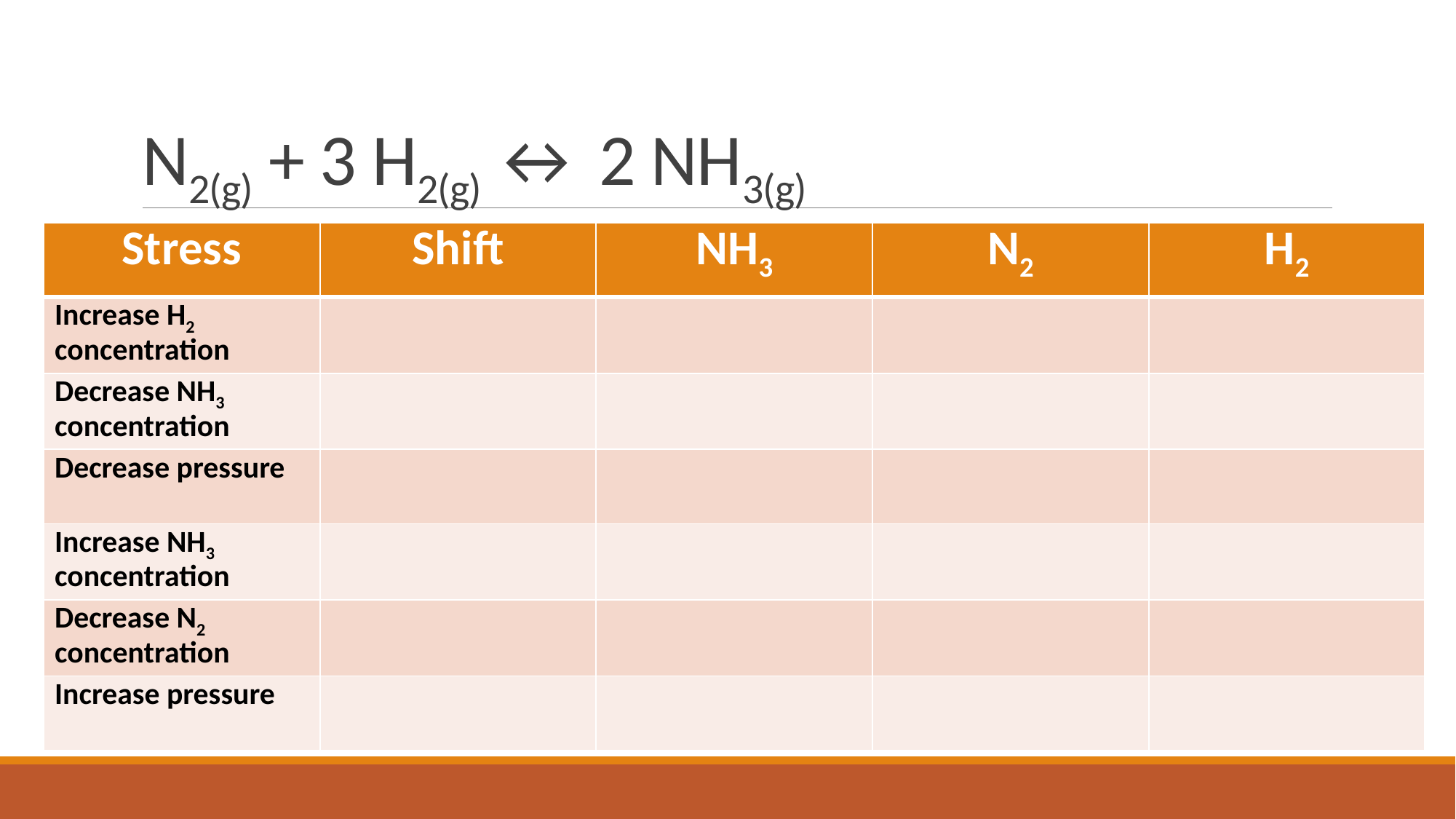

# N2(g) + 3 H2(g) ↔ 2 NH3(g)
| Stress | Shift | NH3 | N2 | H2 |
| --- | --- | --- | --- | --- |
| Increase H2 concentration |  |  |  |  |
| Decrease NH3 concentration |  |  |  |  |
| Decrease pressure |  |  |  |  |
| Increase NH3 concentration |  |  |  |  |
| Decrease N2 concentration |  |  |  |  |
| Increase pressure |  |  |  |  |